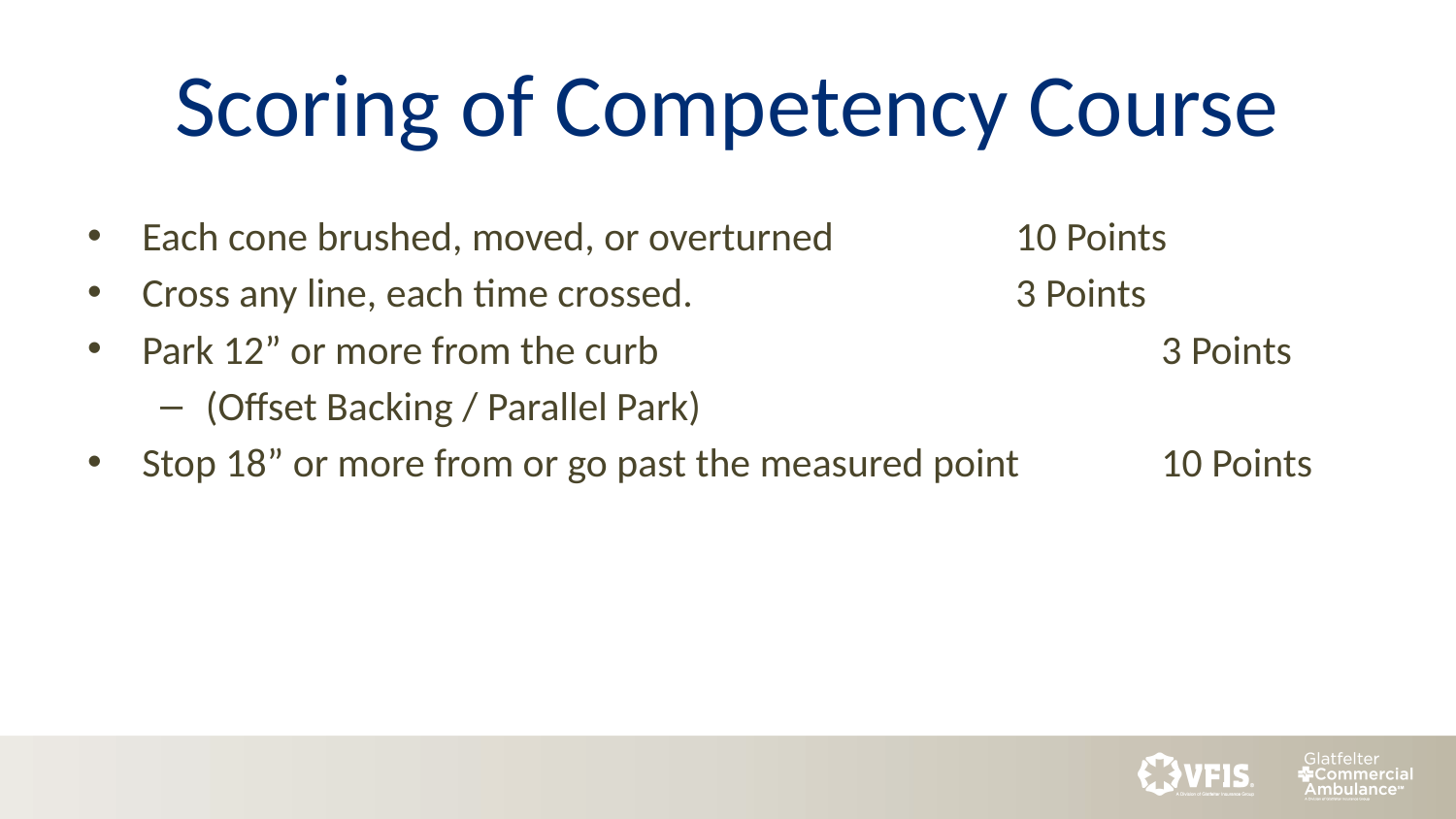

# Scoring of Competency Course
Each cone brushed, moved, or overturned		10 Points
Cross any line, each time crossed.  	  		3 Points
Park 12” or more from the curb 				3 Points
(Offset Backing / Parallel Park)
Stop 18” or more from or go past the measured point	10 Points